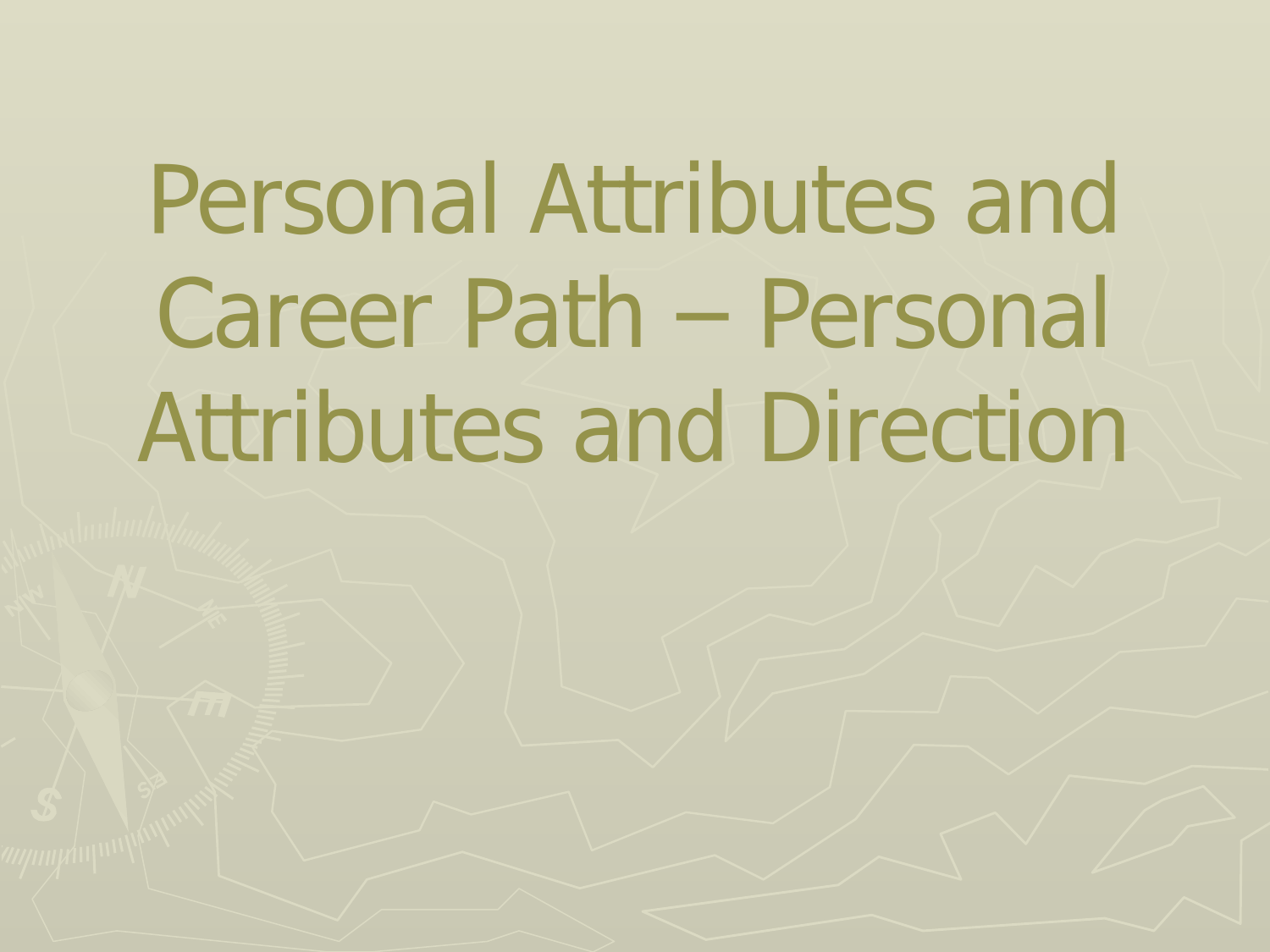

# Personal Attributes and Career Path – Personal Attributes and Direction